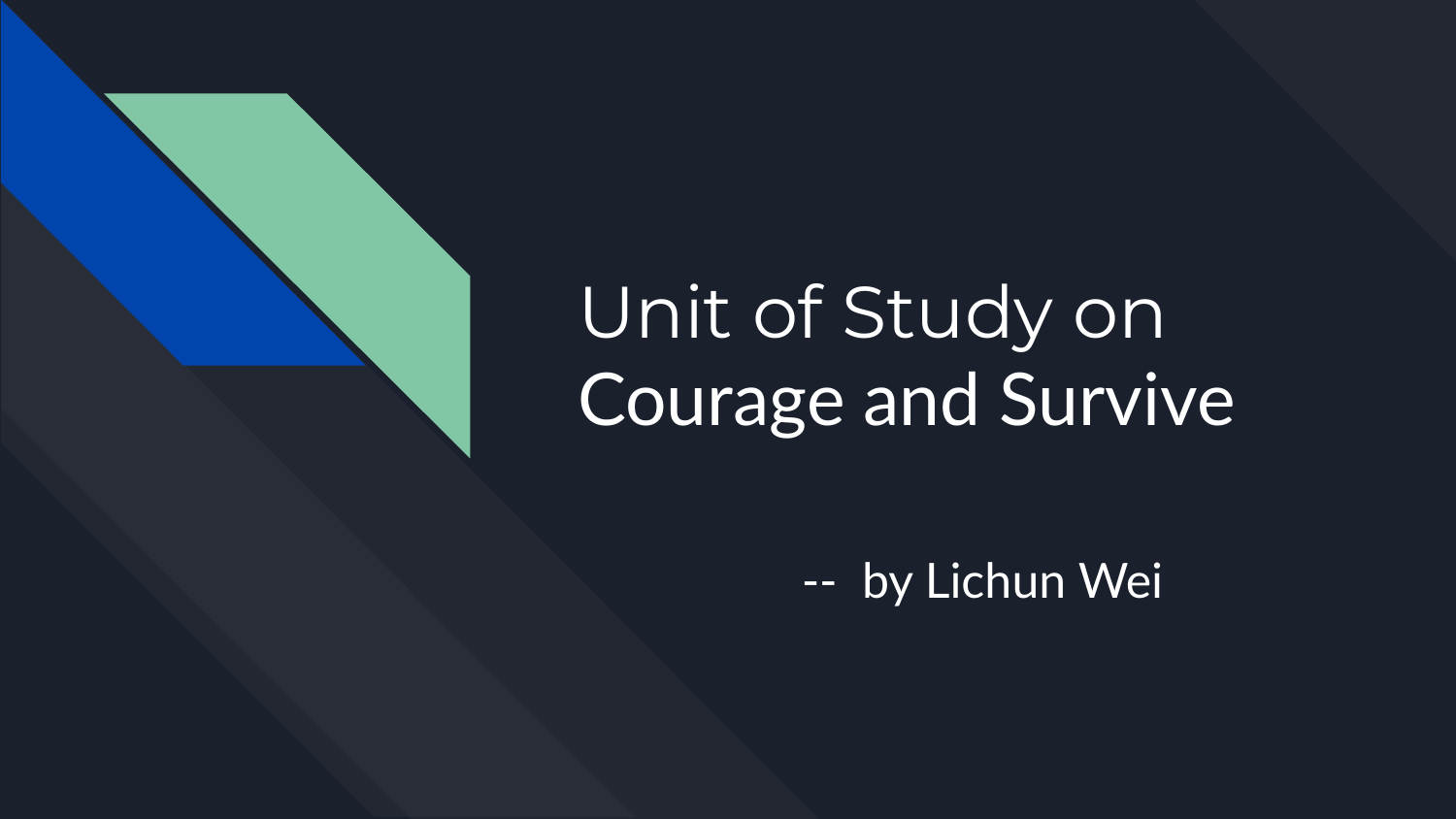

# Unit of Study on Courage and Survive
--  by Lichun Wei